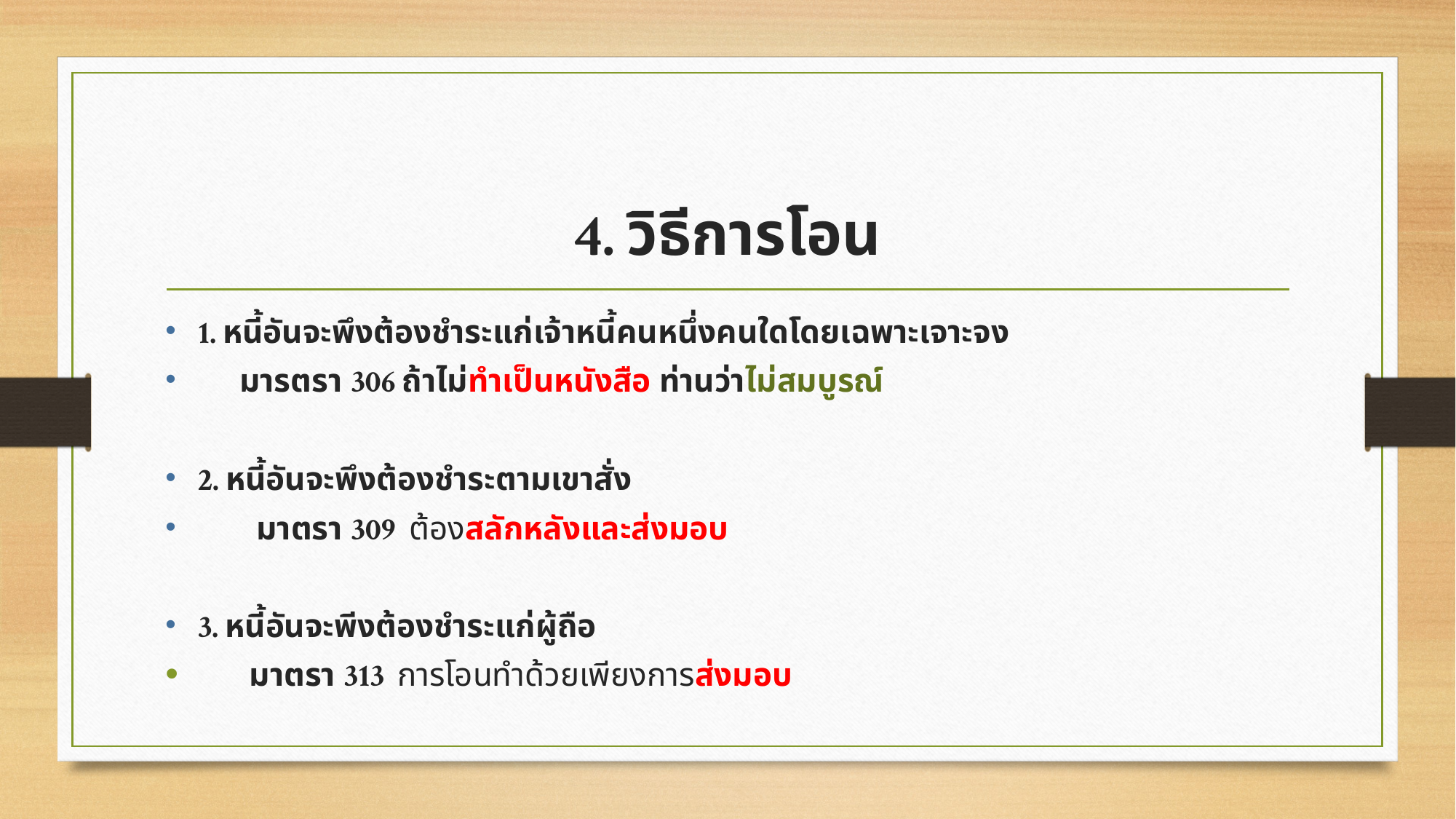

# 4. วิธีการโอน
1. หนี้อันจะพึงต้องชำระแก่เจ้าหนี้คนหนึ่งคนใดโดยเฉพาะเจาะจง
     มารตรา 306 ถ้าไม่ทำเป็นหนังสือ ท่านว่าไม่สมบูรณ์

2. หนี้อันจะพึงต้องชำระตามเขาสั่ง
       มาตรา 309  ต้องสลักหลังและส่งมอบ

3. หนี้อันจะพีงต้องชำระแก่ผู้ถือ
      มาตรา 313  การโอนทำด้วยเพียงการส่งมอบ